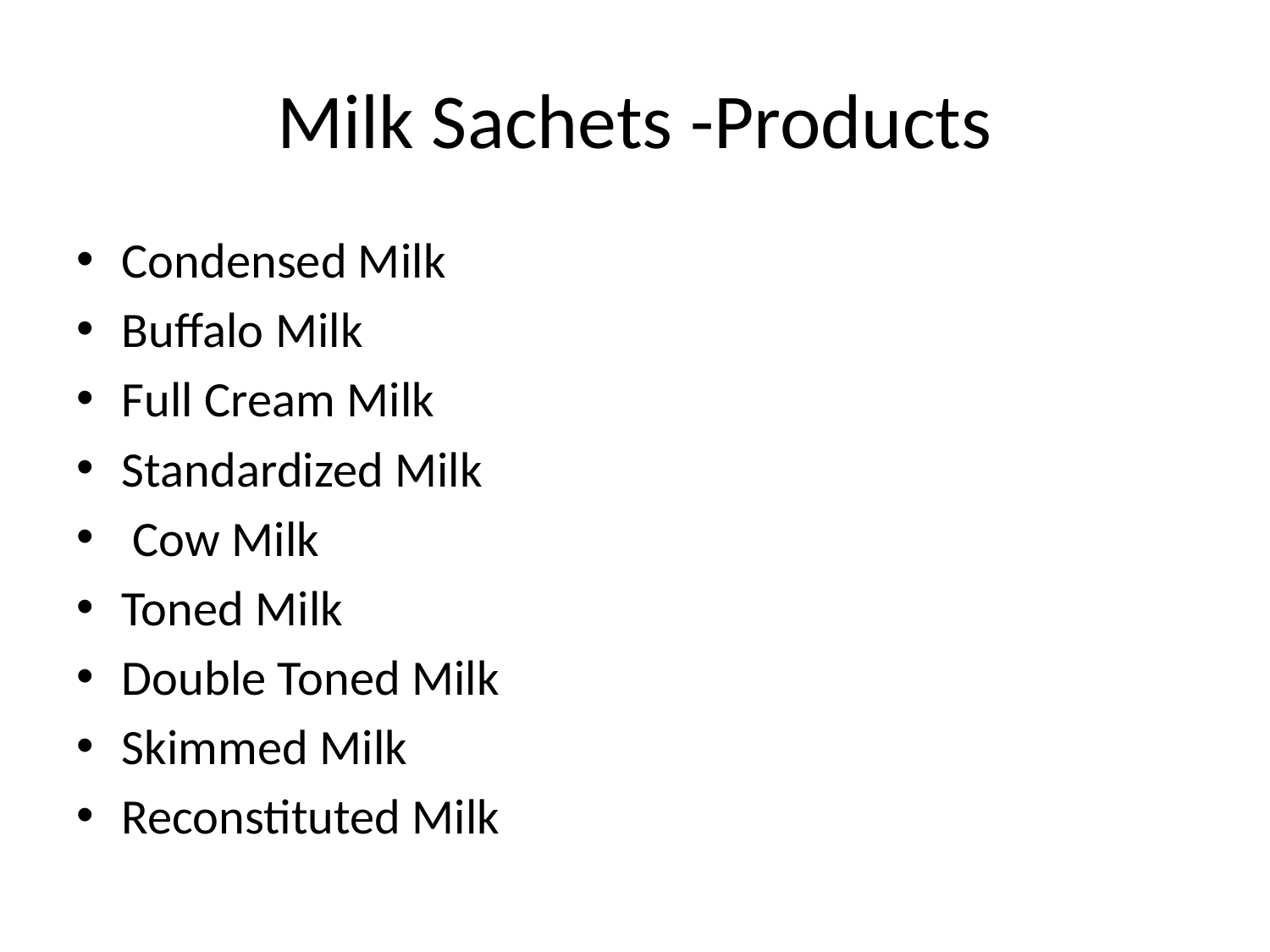

# Milk Sachets -Products
Condensed Milk
Buffalo Milk
Full Cream Milk
Standardized Milk
 Cow Milk
Toned Milk
Double Toned Milk
Skimmed Milk
Reconstituted Milk